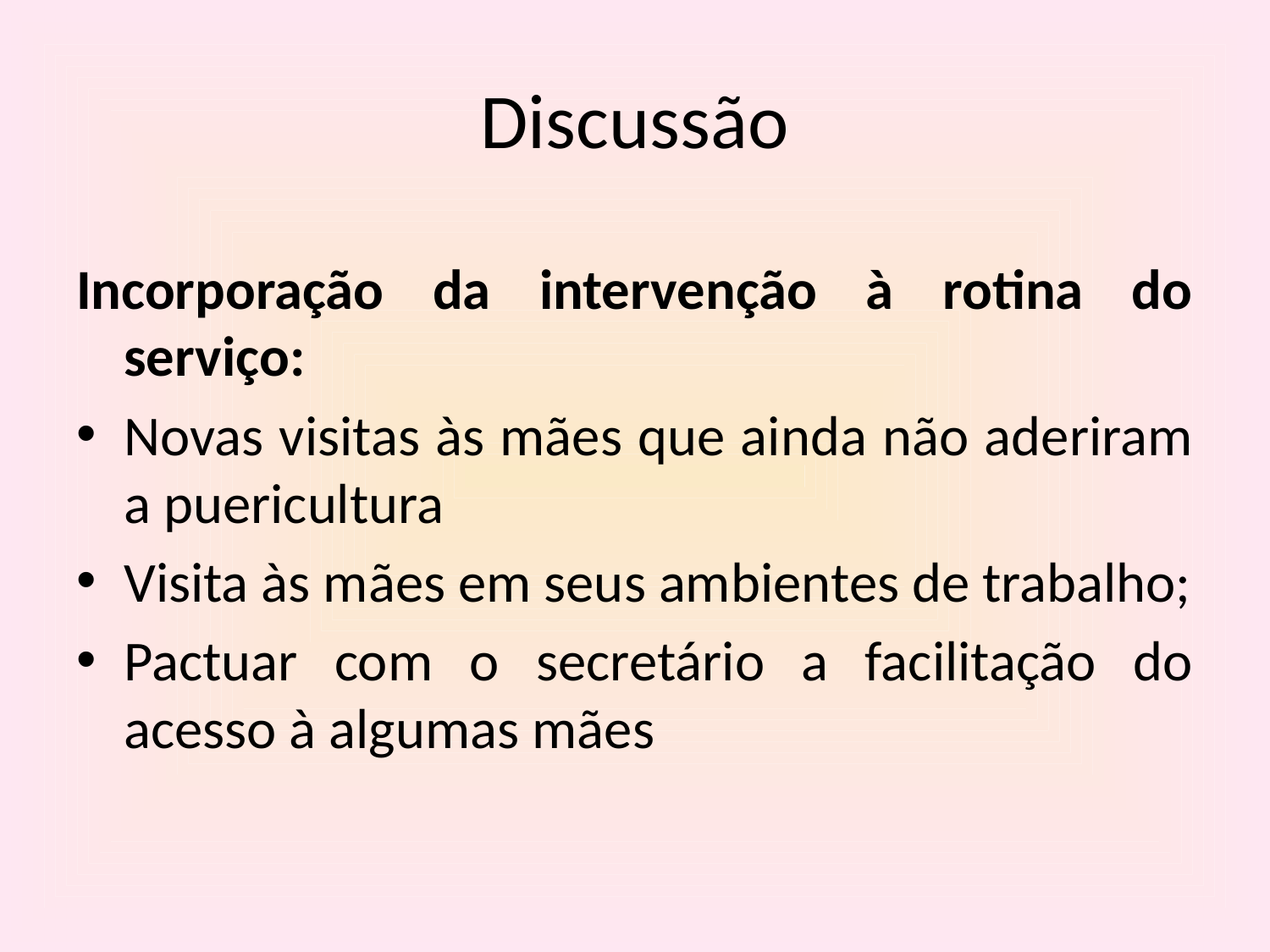

# Discussão
Incorporação da intervenção à rotina do serviço:
Novas visitas às mães que ainda não aderiram a puericultura
Visita às mães em seus ambientes de trabalho;
Pactuar com o secretário a facilitação do acesso à algumas mães